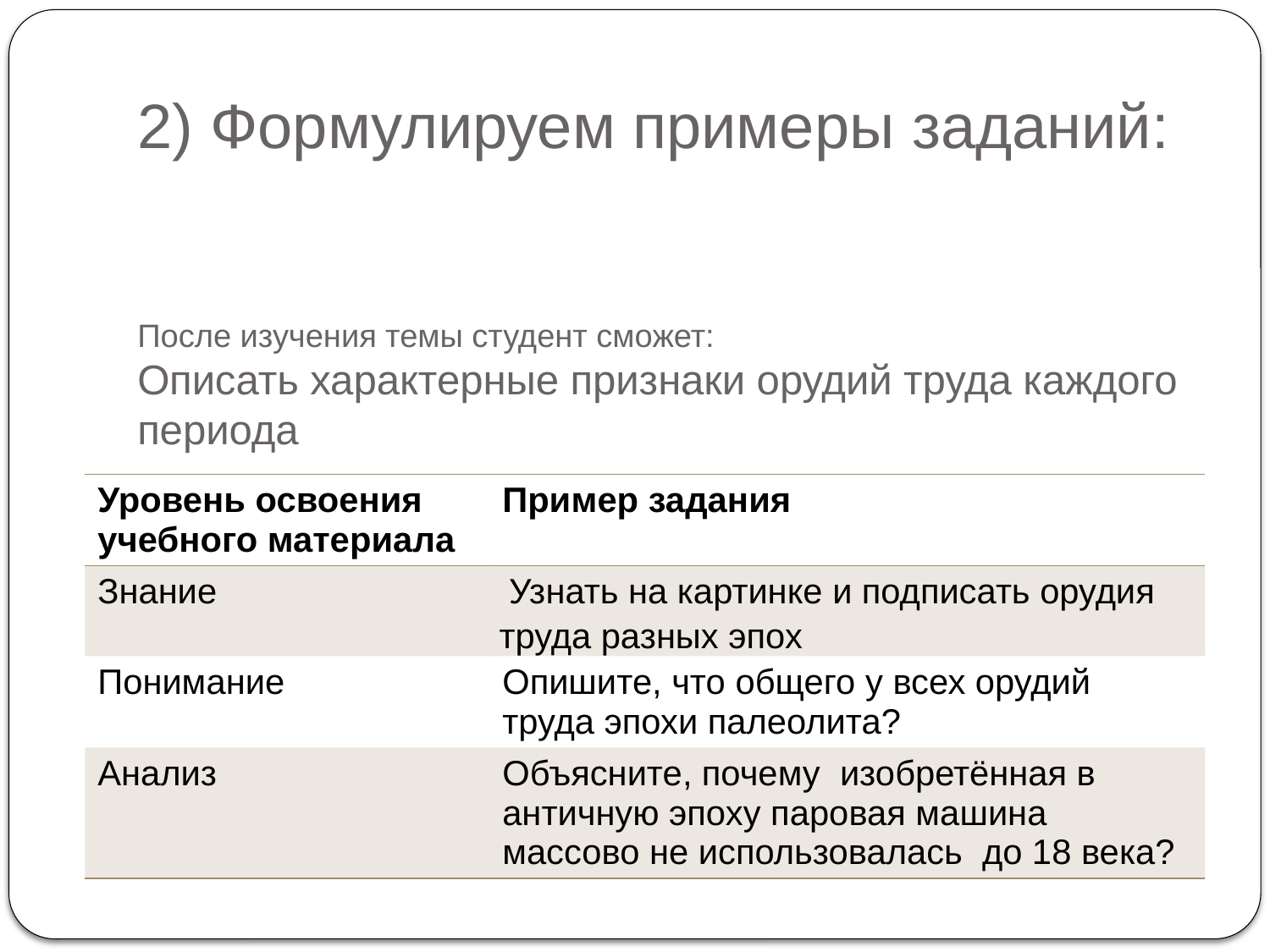

2) Формулируем примеры заданий:
# После изучения темы студент сможет: Описать характерные признаки орудий труда каждого периода
| Уровень освоения учебного материала | Пример задания |
| --- | --- |
| Знание | Узнать на картинке и подписать орудия труда разных эпох |
| Понимание | Опишите, что общего у всех орудий труда эпохи палеолита? |
| Анализ | Объясните, почему изобретённая в античную эпоху паровая машина массово не использовалась до 18 века? |